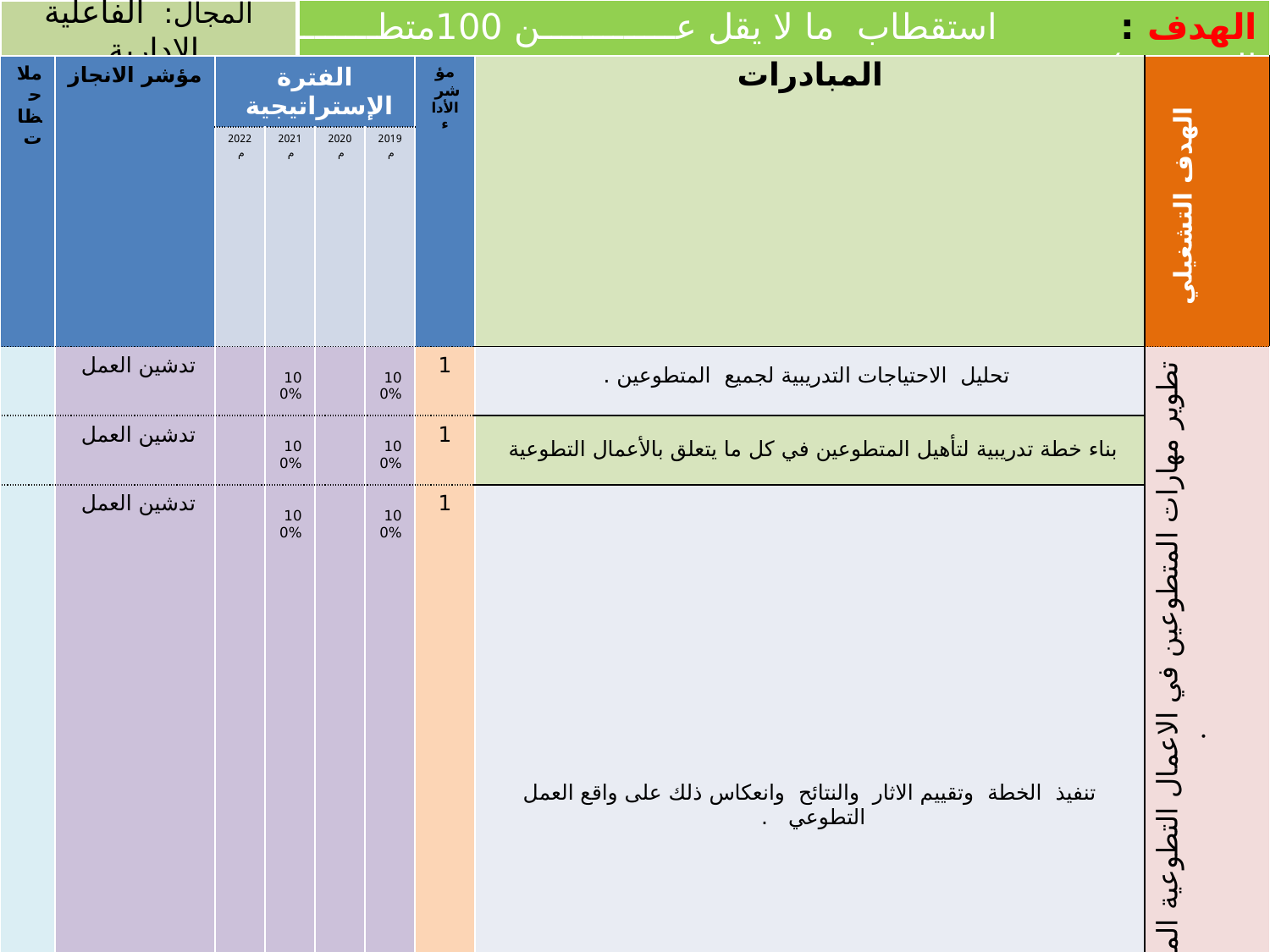

| الهدف : استقطاب ما لا يقل عـــــــــــــن 100متطــــــــــــوع ( من الجنسين ) . |
| --- |
المجال:  الفاعلية الادارية
| ملاحظات | مؤشر الانجاز | الفترة الإستراتيجية |  |  |  | مؤشر الأداء | المبادرات | الهدف التشغيلي |
| --- | --- | --- | --- | --- | --- | --- | --- | --- |
|  |  | 2022م | 2021م | 2020م | 2019م |  |  |  |
|  | تدشين العمل |  | 100% |  | 100% | 1 | تحليل الاحتياجات التدريبية لجميع المتطوعين . | تطوير مهارات المتطوعين في الاعمال التطوعية المطلوب تنفيذها . |
|  | تدشين العمل |  | 100% |  | 100% | 1 | بناء خطة تدريبية لتأهيل المتطوعين في كل ما يتعلق بالأعمال التطوعية |  |
|  | تدشين العمل |  | 100% |  | 100% | 1 | تنفيذ الخطة وتقييم الاثار والنتائح وانعكاس ذلك على واقع العمل التطوعي . |  |
|  | تدشين العمل | 100% | 100% | 100% | 100% | 1 | تنفيذ فعالية اليوم العالمي للتطوع والمشاركة في الأنشطة المجتمعية الأخرى . | تشجيع المجتمع على التطوع وتوضيح التطوع واثره على الفرد والمجتمع . |
|  | تدشين العمل | 100% | 100% | 100% | 100% | 1 | تكريم المتطوعين في الجمعية في الاحتفالات والمناسبات الخاصة بالجمعية . |  |
|  | تدشين العمل | 100% | 100% | 100% | 100% | 1 | نشر الفعاليات التطوعوية على الموقع الرسمي ومواقع التواصل الاجتماعي . |  |
|  | تدشين العمل | 100% | 100% | 100% |  | 4 | إبرام عقود شراكة مع الفرق التطوعية الاخرى في منطقة الباحة للمشاركة في الفعاليات خارج المنطقة . |  |
|  | تدشين العمل | 100% | 100% | 100% |  | 1 | الاستفادة من التكاليف التطوعوية للطلاب الجامعين | تحفيز المتطوعين على استمرارية التطوع وزيادة عدد الساعات التطوعية . |
|  | تدشين العمل | 100% | 100% | 100% |  | 1 | التنسيق و الاستفادة من الفرق التطوعية الاخرى خارج المنطقة . |  |
|  | تدشين العمل | 100% | 100% | 100% |  | 3 | تنظيم زيارات لبعض منسوبي التطوع في الجمعية الى فرق تطوعية اخرى للاستفادة من خبراتها |  |
|  | تدشين العمل | 100% | 100% | 100% |  | 1 | رصد مكافئات ( مالية – اخرى ) للمبرزين من المتطوعين وفق ضوابط معينة . |  |